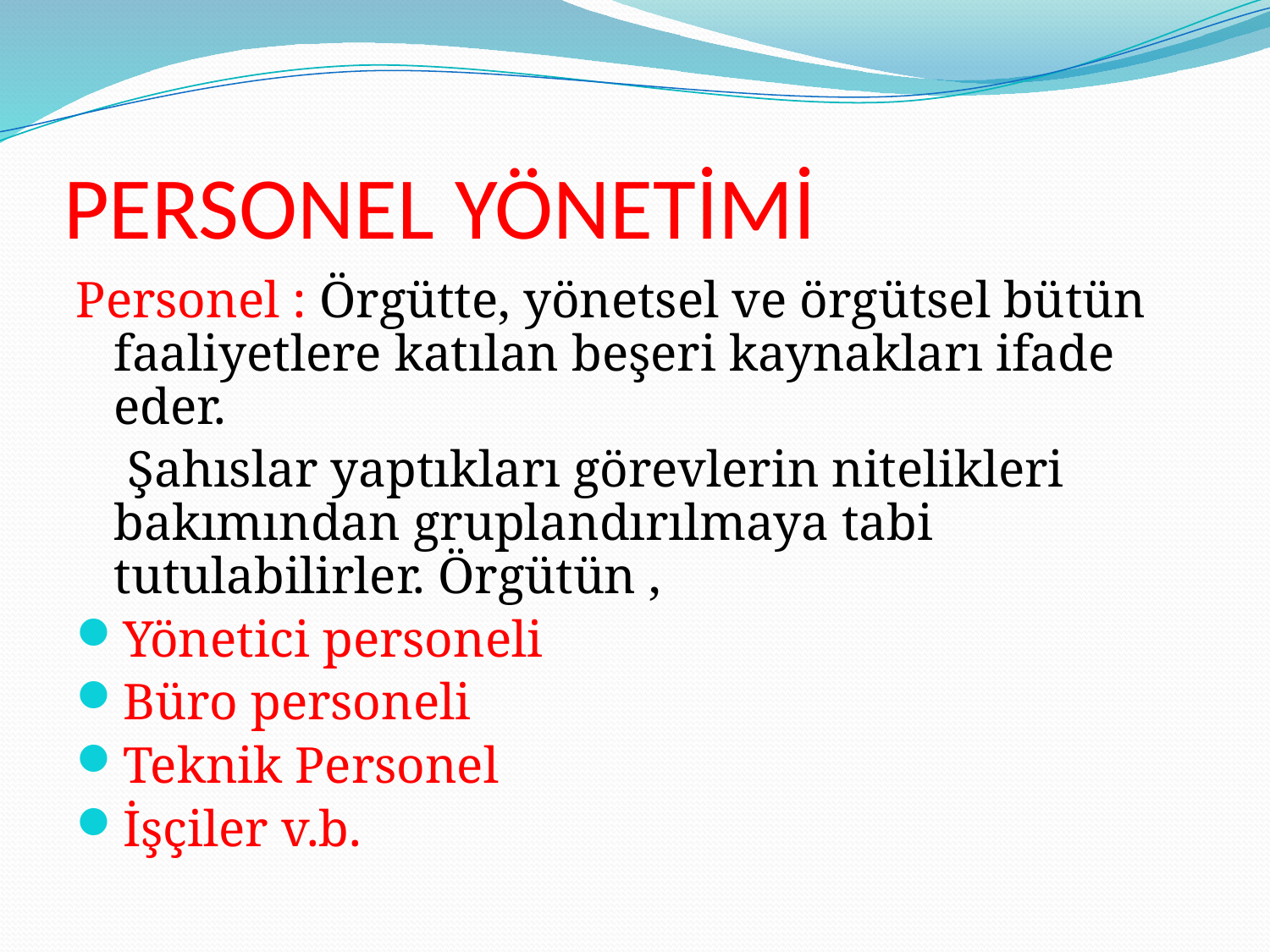

# PERSONEL YÖNETİMİ
Personel : Örgütte, yönetsel ve örgütsel bütün faaliyetlere katılan beşeri kaynakları ifade eder.
    Şahıslar yaptıkları görevlerin nitelikleri bakımından gruplandırılmaya tabi tutulabilirler. Örgütün ,
Yönetici personeli
Büro personeli
Teknik Personel
İşçiler v.b.